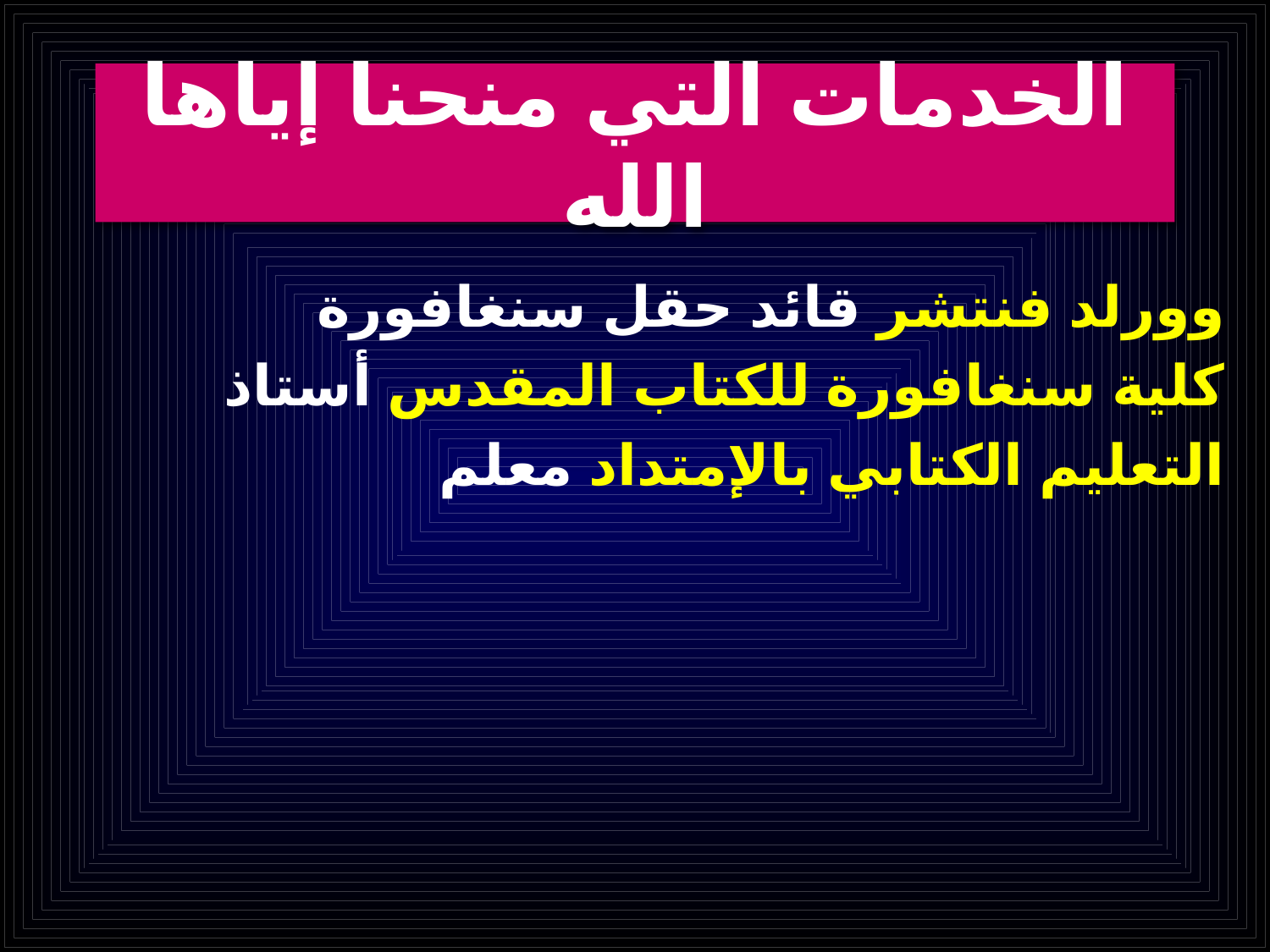

# الخدمات التي منحنا إياها الله
وورلد فنتشر قائد حقل سنغافورة
كلية سنغافورة للكتاب المقدس أستاذ
التعليم الكتابي بالإمتداد معلم